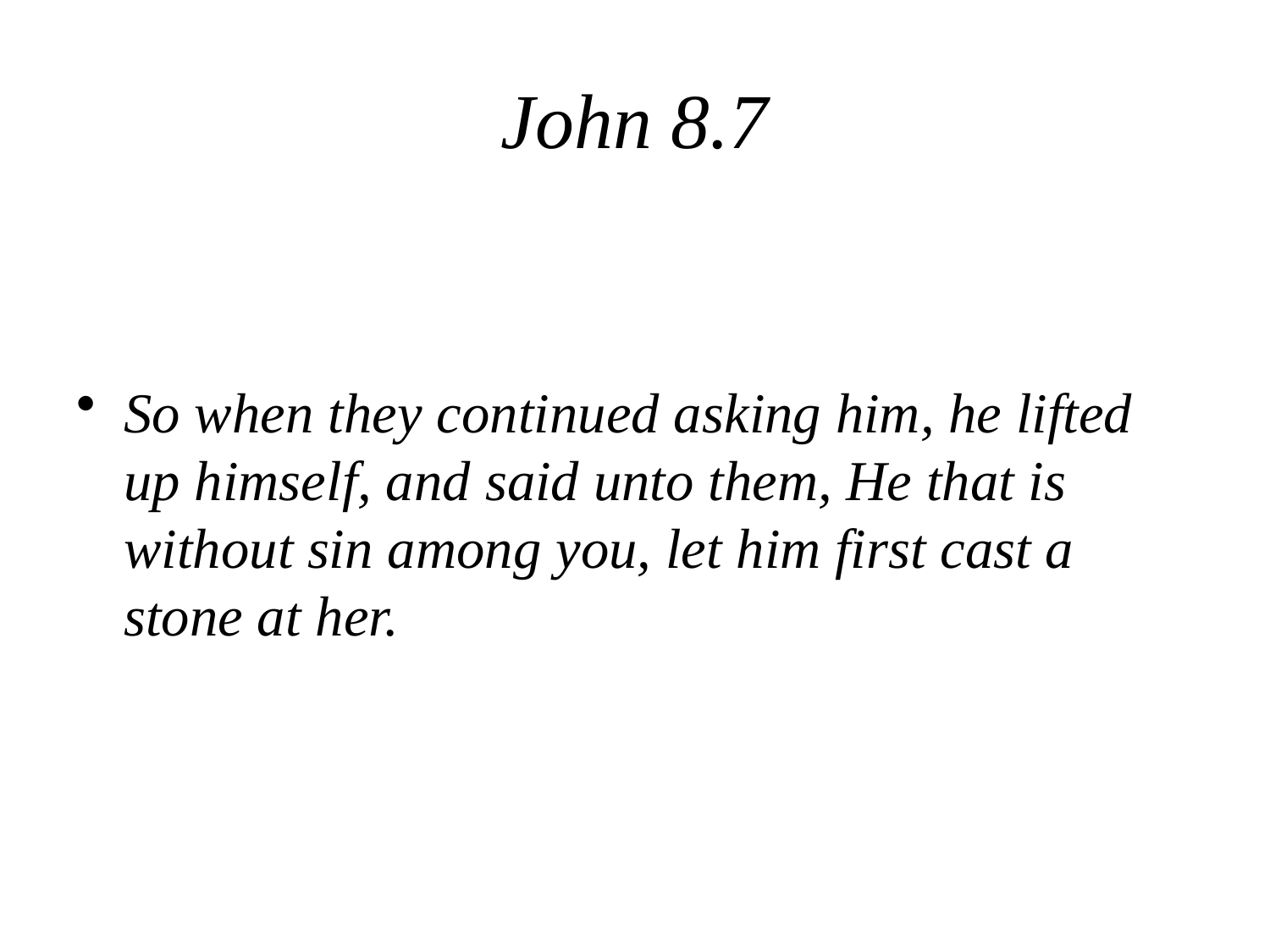

# John 8.7
So when they continued asking him, he lifted up himself, and said unto them, He that is without sin among you, let him first cast a stone at her.